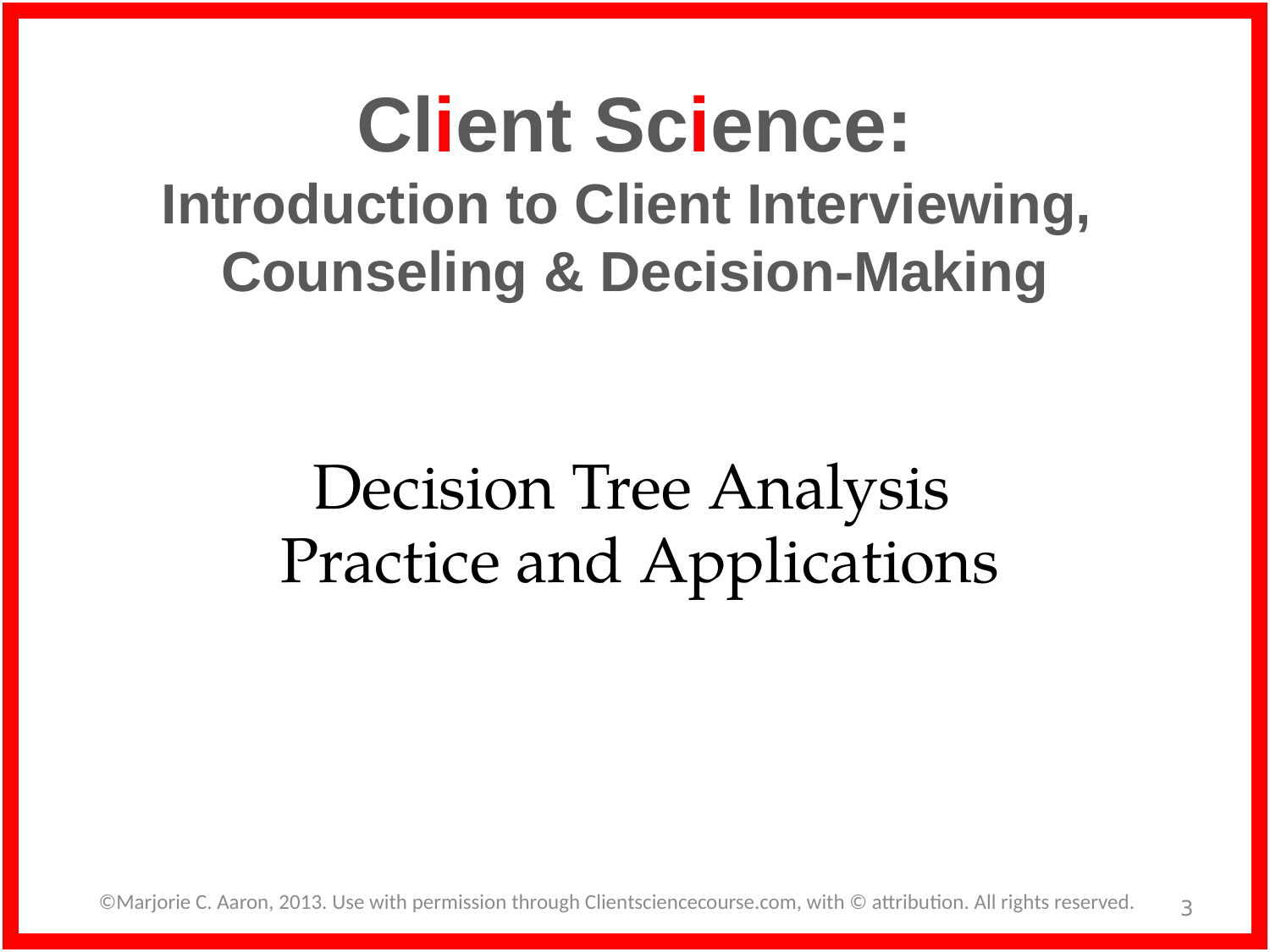

# Client Science: Introduction to Client Interviewing, Counseling & Decision-Making

Decision Tree Analysis
Practice and Applications
3
©Marjorie C. Aaron, 2013. Use with permission through Clientsciencecourse.com, with © attribution. All rights reserved.